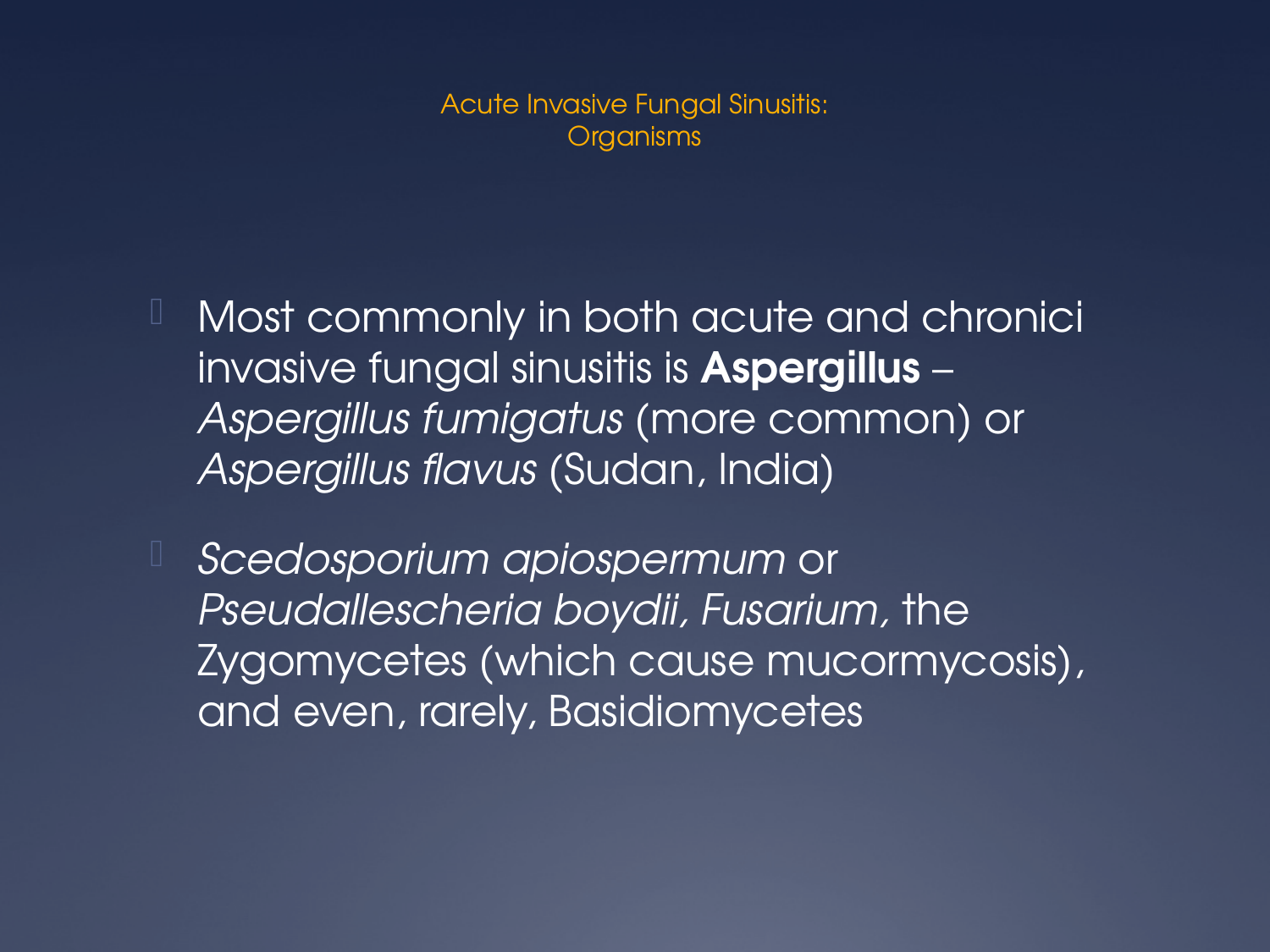

# Acute Invasive Fungal Sinusitis: Organisms
Most commonly in both acute and chronici invasive fungal sinusitis is Aspergillus – Aspergillus fumigatus (more common) or Aspergillus flavus (Sudan, India)
Scedosporium apiospermum or Pseudallescheria boydii, Fusarium, the Zygomycetes (which cause mucormycosis), and even, rarely, Basidiomycetes